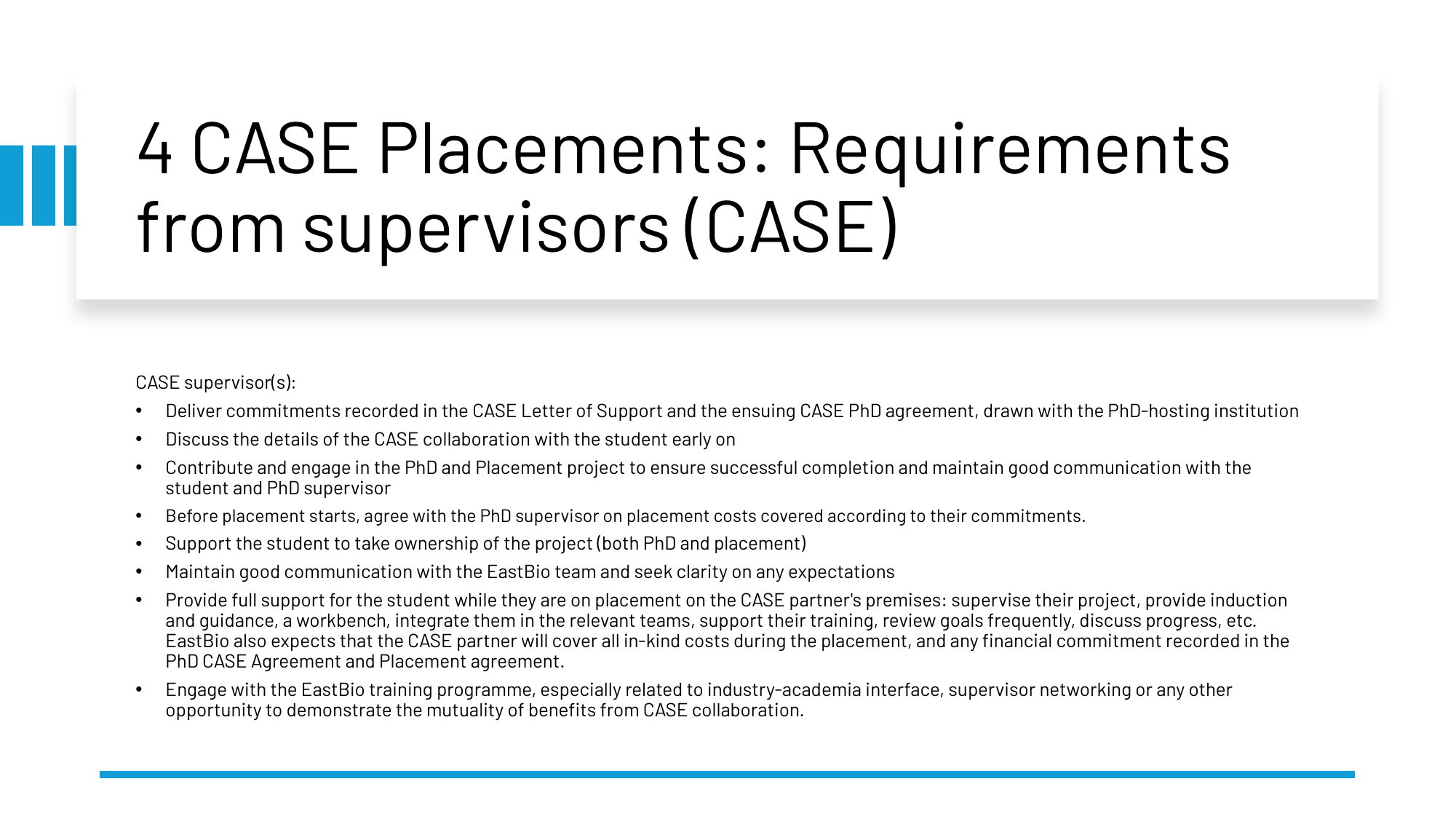

# 4 CASE Placements: Requirements from supervisors (CASE)

CASE supervisor(s):
Deliver commitments recorded in the CASE Letter of Support and the ensuing CASE PhD agreement, drawn with the PhD-hosting institution
Discuss the details of the CASE collaboration with the student early on
Contribute and engage in the PhD and Placement project to ensure successful completion and maintain good communication with the student and PhD supervisor
Before placement starts, agree with the PhD supervisor on placement costs covered according to their commitments.
Support the student to take ownership of the project (both PhD and placement)
Maintain good communication with the EastBio team and seek clarity on any expectations
Provide full support for the student while they are on placement on the CASE partner's premises: supervise their project, provide induction and guidance, a workbench, integrate them in the relevant teams, support their training, review goals frequently, discuss progress, etc. EastBio also expects that the CASE partner will cover all in-kind costs during the placement, and any financial commitment recorded in the PhD CASE Agreement and Placement agreement.
Engage with the EastBio training programme, especially related to industry-academia interface, supervisor networking or any other opportunity to demonstrate the mutuality of benefits from CASE collaboration.